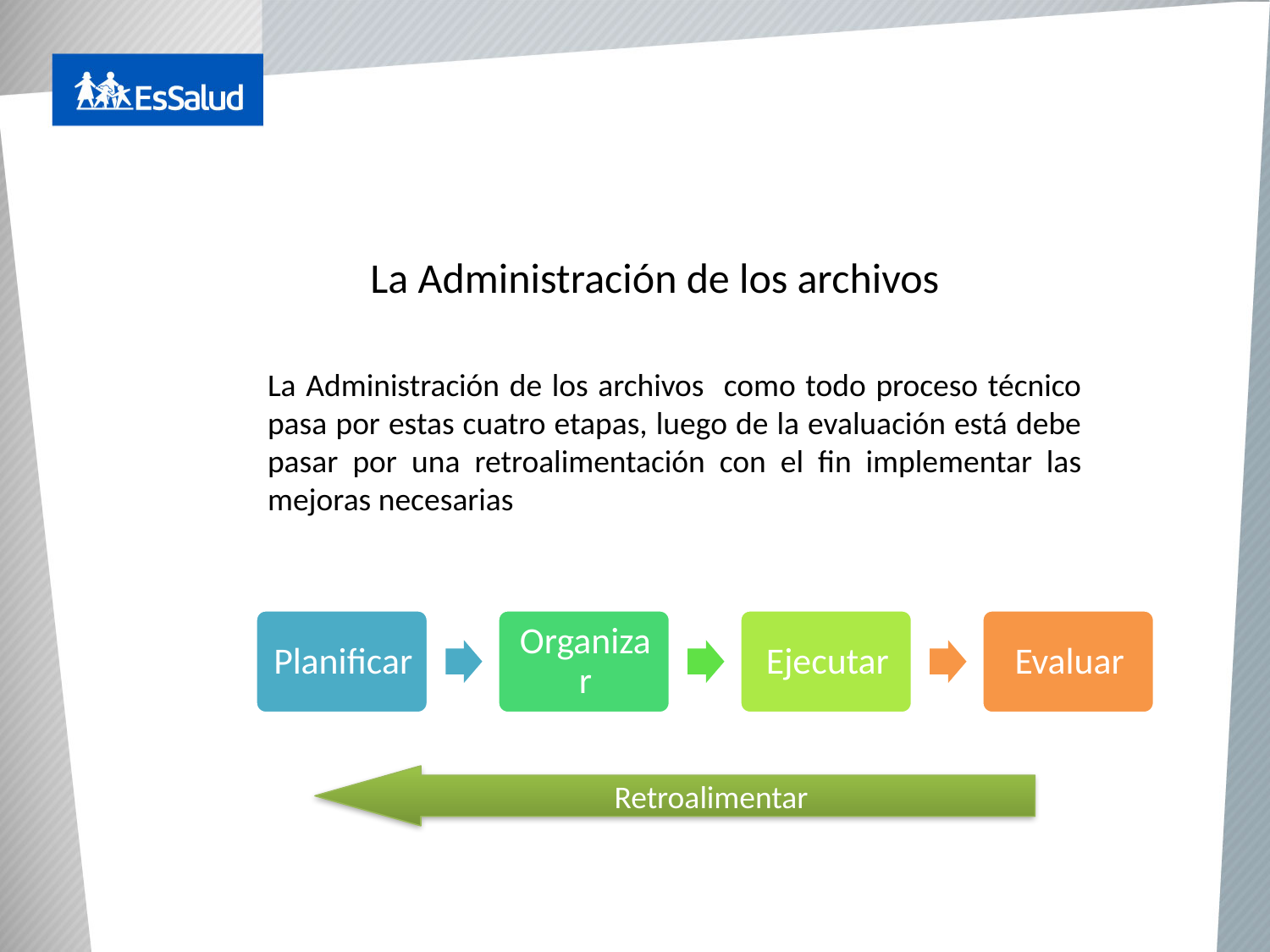

La Administración de los archivos
# La Administración de los archivos  como todo proceso técnico pasa por estas cuatro etapas, luego de la evaluación está debe pasar por una retroalimentación con el fin implementar las mejoras necesarias
Planificar

Organizar

Ejecutar

Evaluar
Retroalimentar